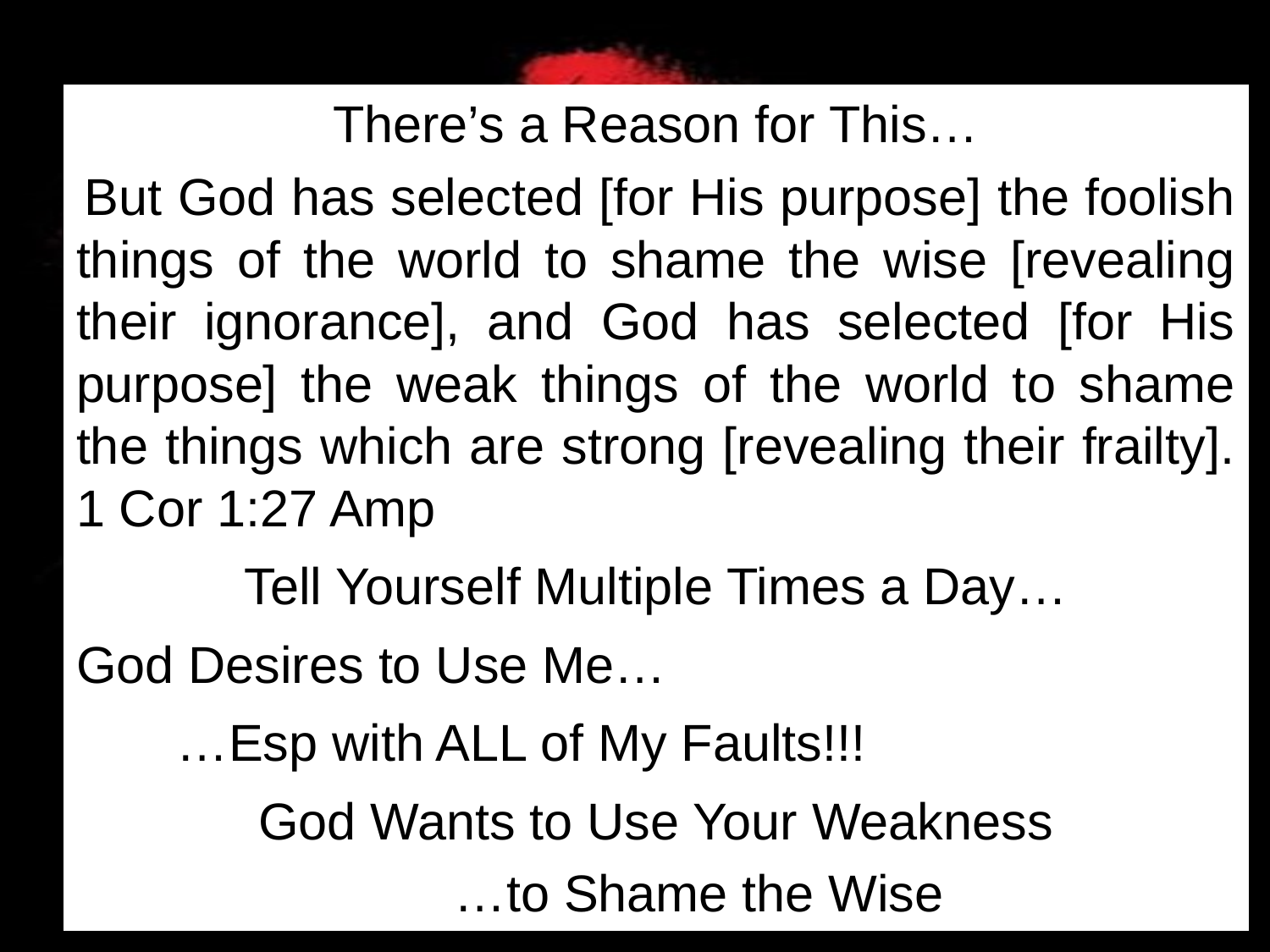

There’s a Reason for This…
 But God has selected [for His purpose] the foolish things of the world to shame the wise [revealing their ignorance], and God has selected [for His purpose] the weak things of the world to shame the things which are strong [revealing their frailty]. 1 Cor 1:27 Amp
Tell Yourself Multiple Times a Day…
God Desires to Use Me…
       …Esp with ALL of My Faults!!!
God Wants to Use Your Weakness
      …to Shame the Wise